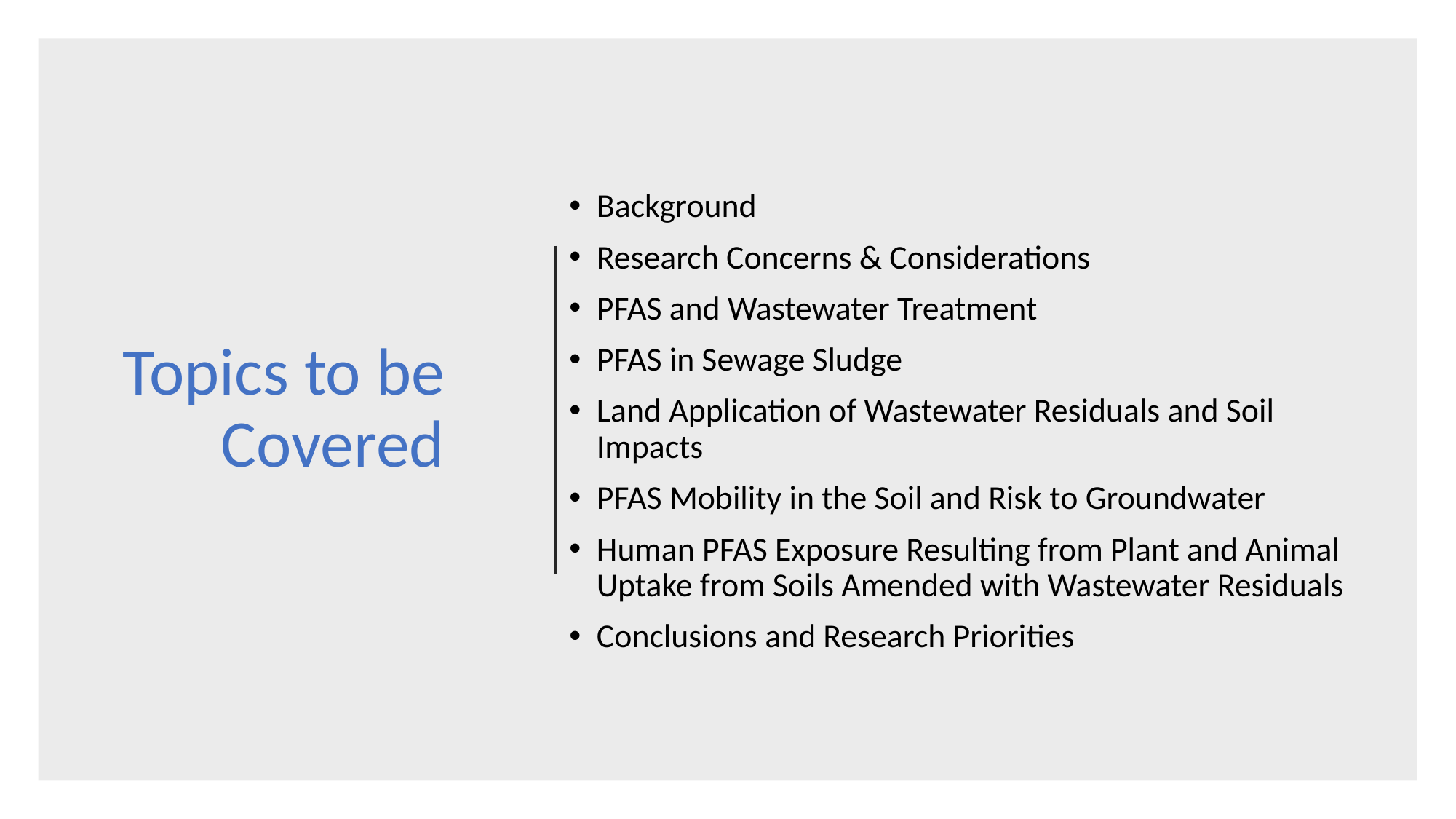

# Topics to be Covered
Background
Research Concerns & Considerations
PFAS and Wastewater Treatment
PFAS in Sewage Sludge
Land Application of Wastewater Residuals and Soil Impacts
PFAS Mobility in the Soil and Risk to Groundwater
Human PFAS Exposure Resulting from Plant and Animal Uptake from Soils Amended with Wastewater Residuals
Conclusions and Research Priorities